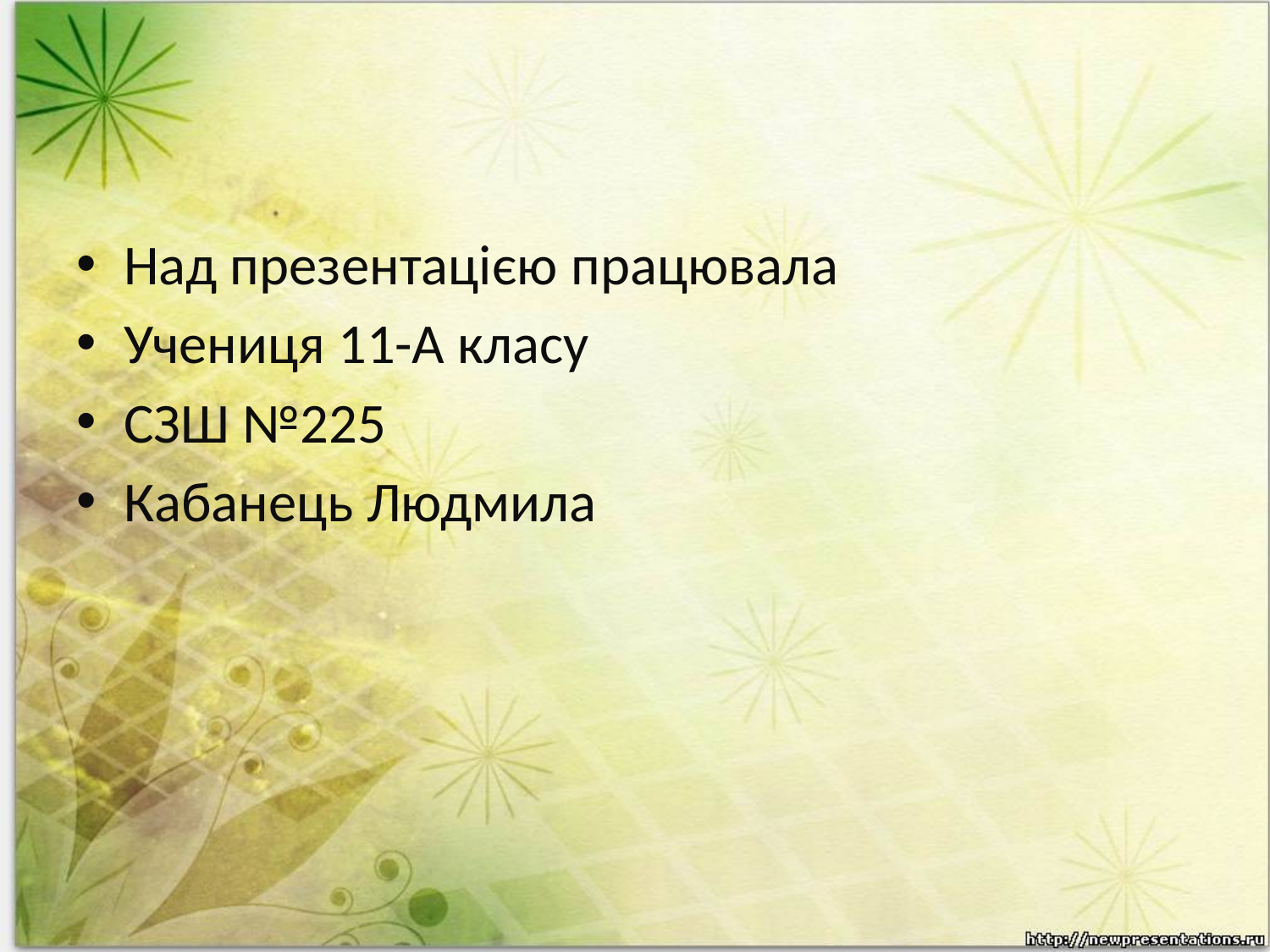

Над презентацією працювала
Учениця 11-А класу
СЗШ №225
Кабанець Людмила